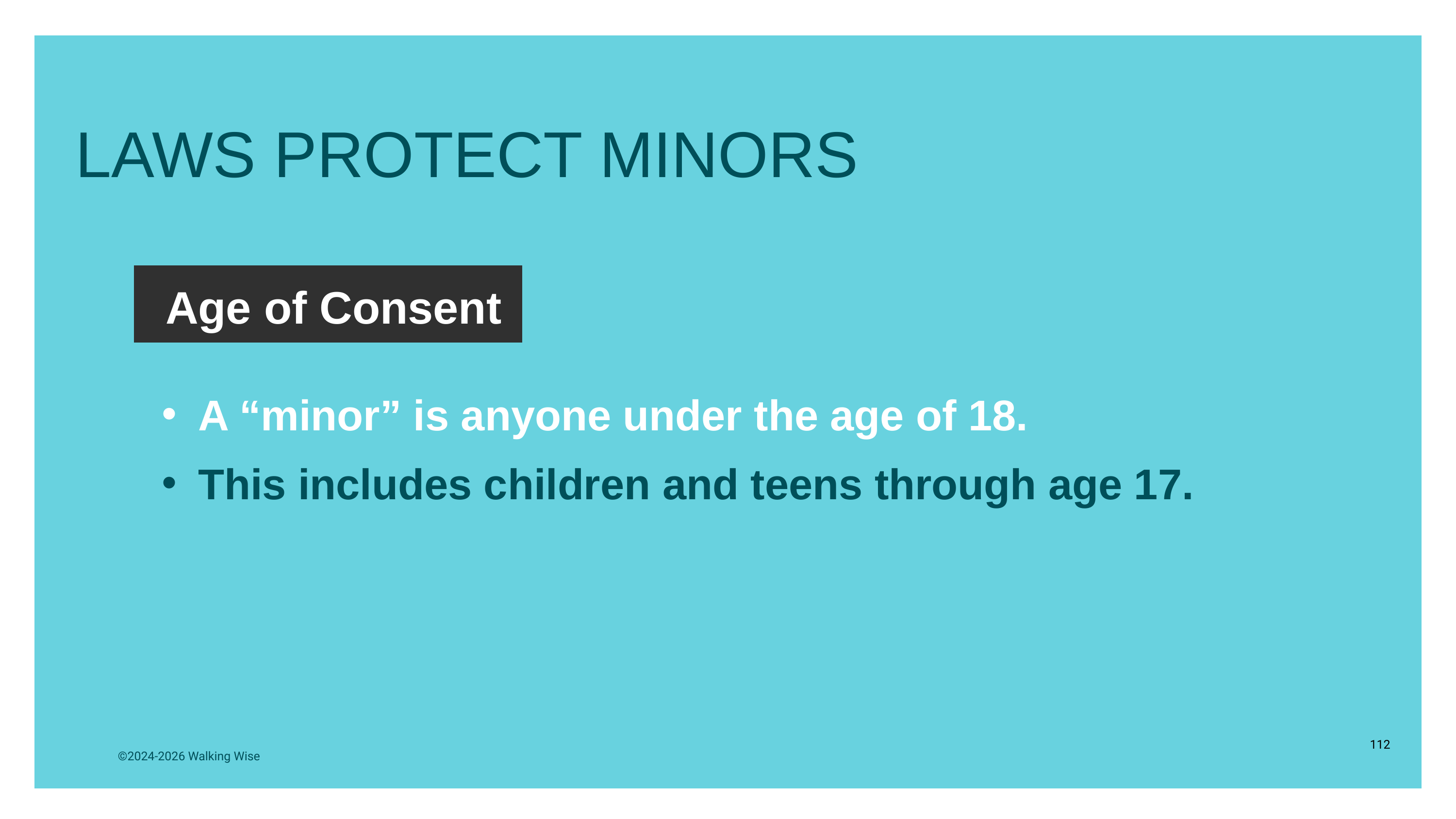

LESSON PLANS
LAWS PROTECT MINORS

Age of Consent
A “minor” is anyone under the age of 18.
This includes children and teens through age 17.
112
©2024-2026 Walking Wise
3